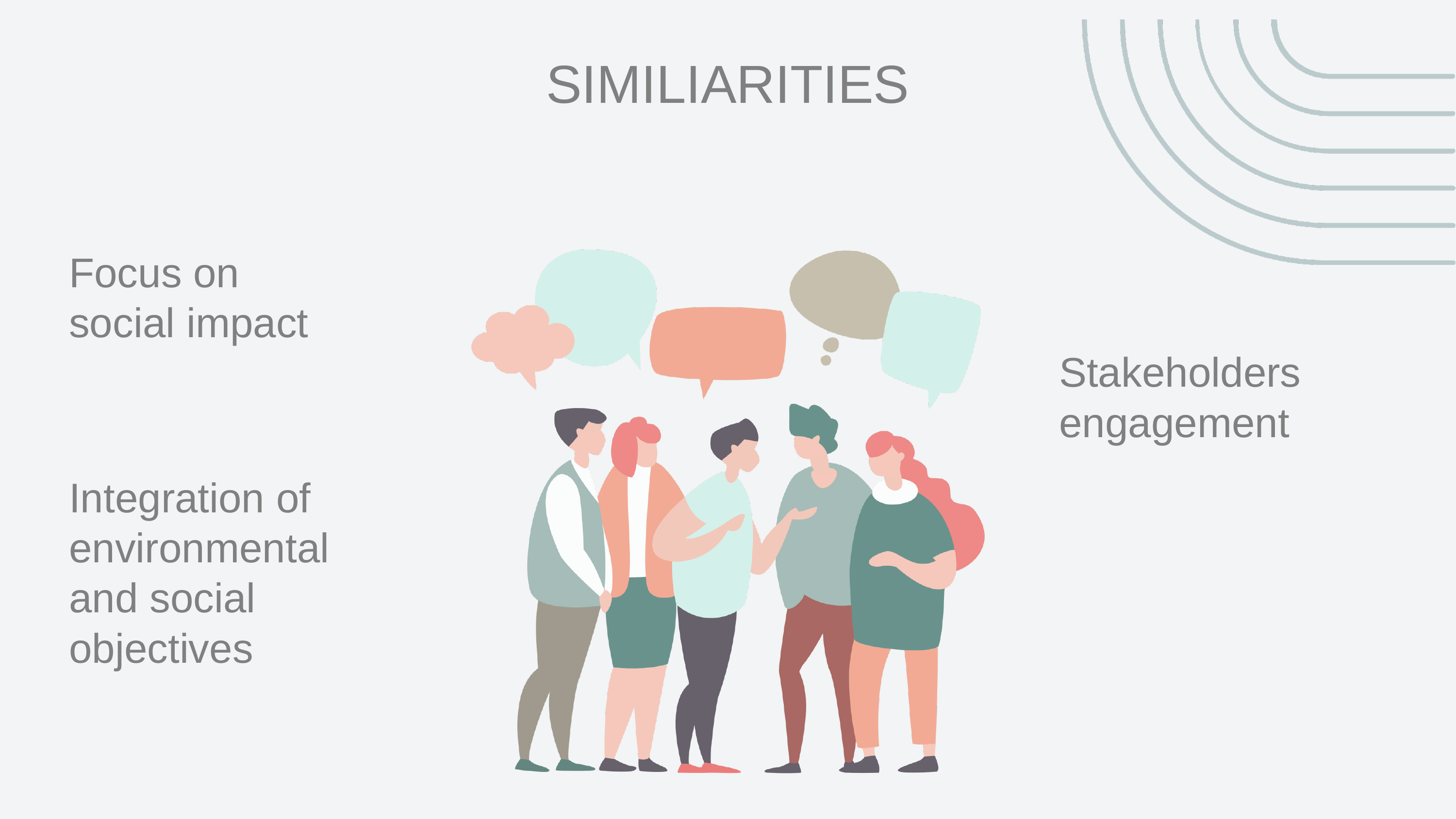

SIMILIARITIES

Focus on social impact
Stakeholders engagement
Integration of environmental and social objectives